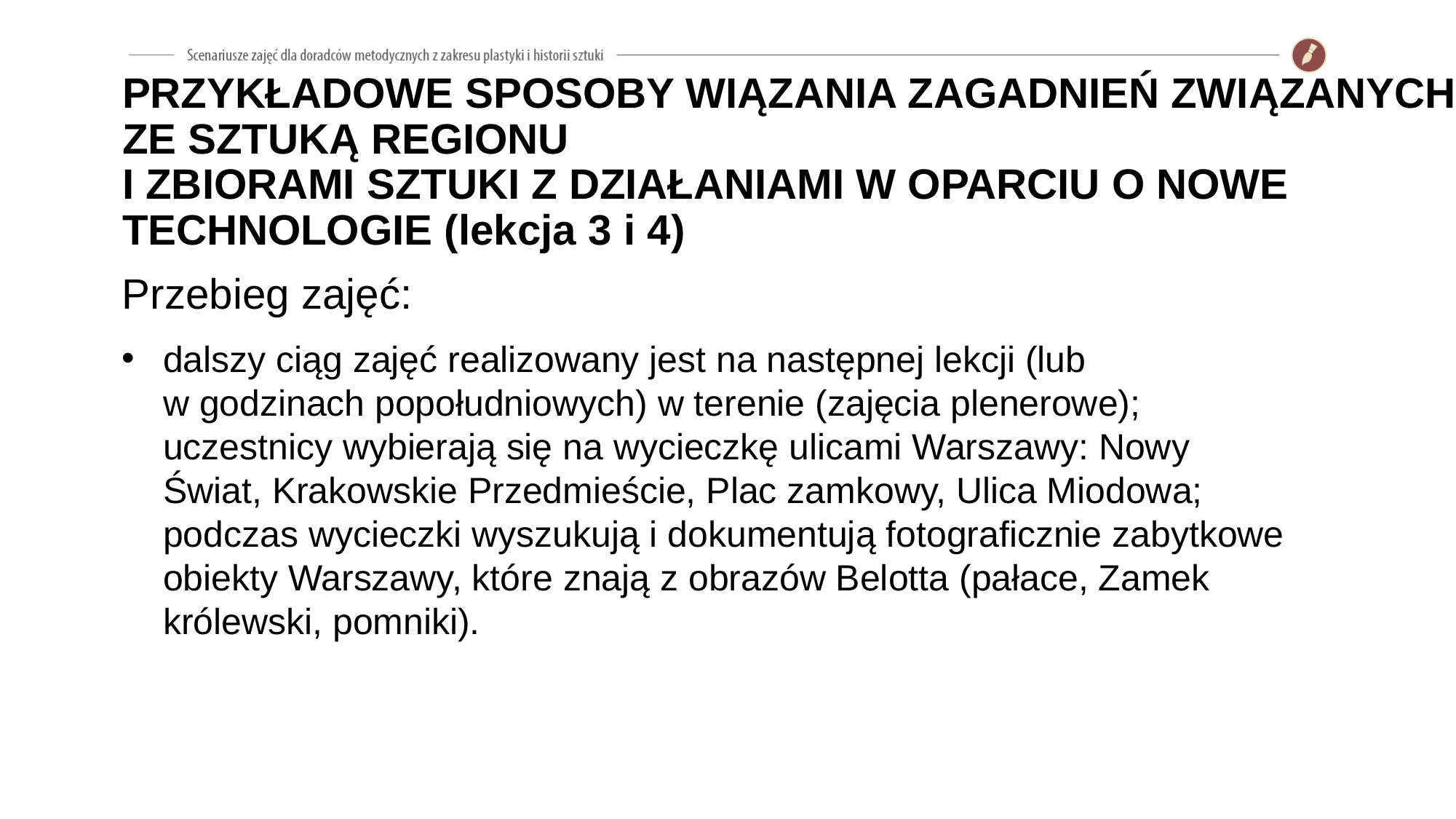

# PRZYKŁADOWE SPOSOBY WIĄZANIA ZAGADNIEŃ ZWIĄZANYCH ZE SZTUKĄ REGIONU I ZBIORAMI SZTUKI Z DZIAŁANIAMI W OPARCIU O NOWE TECHNOLOGIE (lekcja 3 i 4)

Przebieg zajęć:
dalszy ciąg zajęć realizowany jest na następnej lekcji (lub
w godzinach popołudniowych) w terenie (zajęcia plenerowe); uczestnicy wybierają się na wycieczkę ulicami Warszawy: Nowy Świat, Krakowskie Przedmieście, Plac zamkowy, Ulica Miodowa; podczas wycieczki wyszukują i dokumentują fotograficznie zabytkowe obiekty Warszawy, które znają z obrazów Belotta (pałace, Zamek królewski, pomniki).